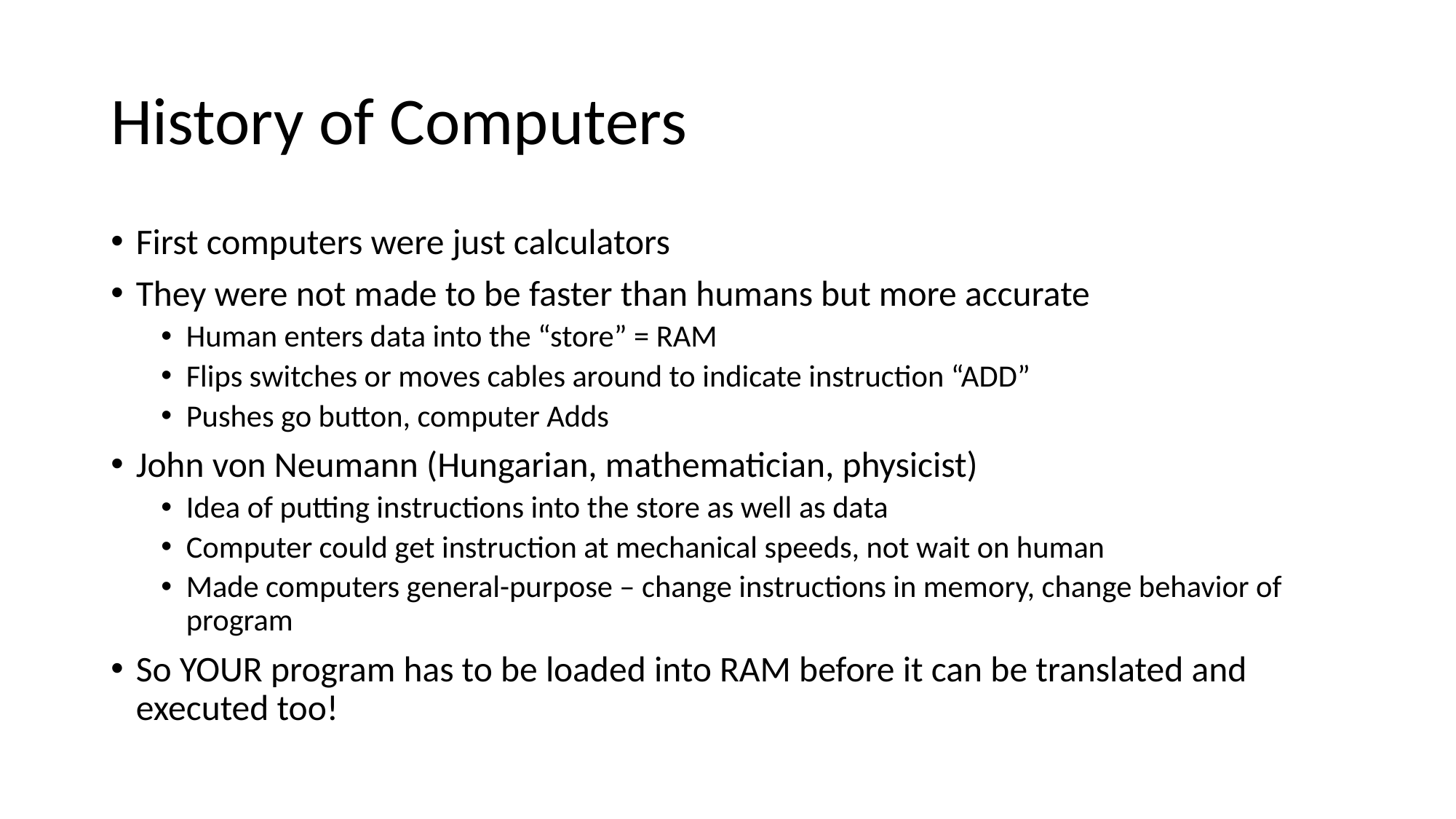

# History of Computers
First computers were just calculators
They were not made to be faster than humans but more accurate
Human enters data into the “store” = RAM
Flips switches or moves cables around to indicate instruction “ADD”
Pushes go button, computer Adds
John von Neumann (Hungarian, mathematician, physicist)
Idea of putting instructions into the store as well as data
Computer could get instruction at mechanical speeds, not wait on human
Made computers general-purpose – change instructions in memory, change behavior of program
So YOUR program has to be loaded into RAM before it can be translated and executed too!